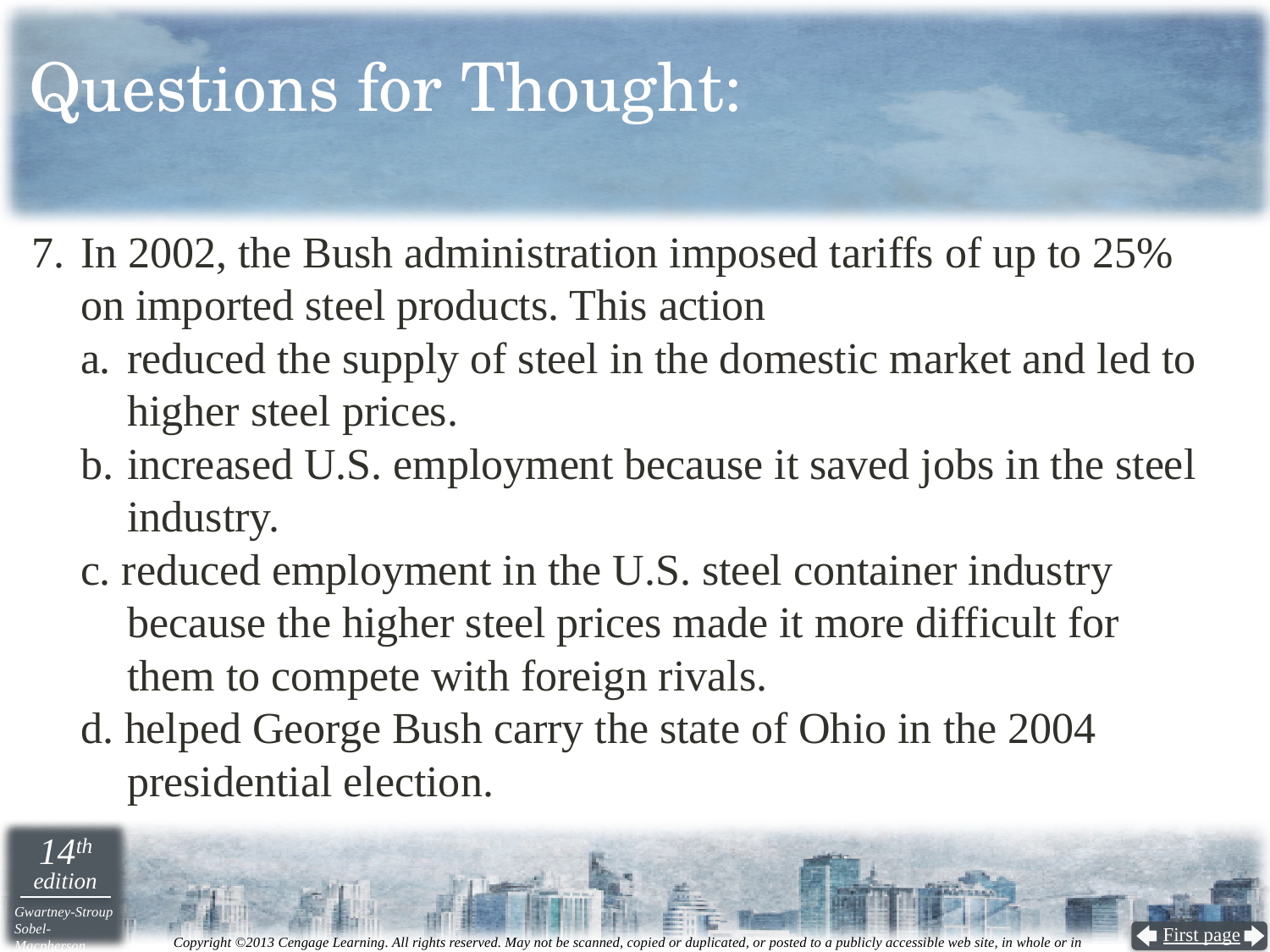

# Questions for Thought:
7.	In 2002, the Bush administration imposed tariffs of up to 25% on imported steel products. This action
a.	reduced the supply of steel in the domestic market and led to higher steel prices.
b.	increased U.S. employment because it saved jobs in the steel industry.
c. reduced employment in the U.S. steel container industry because the higher steel prices made it more difficult for them to compete with foreign rivals.
d. helped George Bush carry the state of Ohio in the 2004 presidential election.